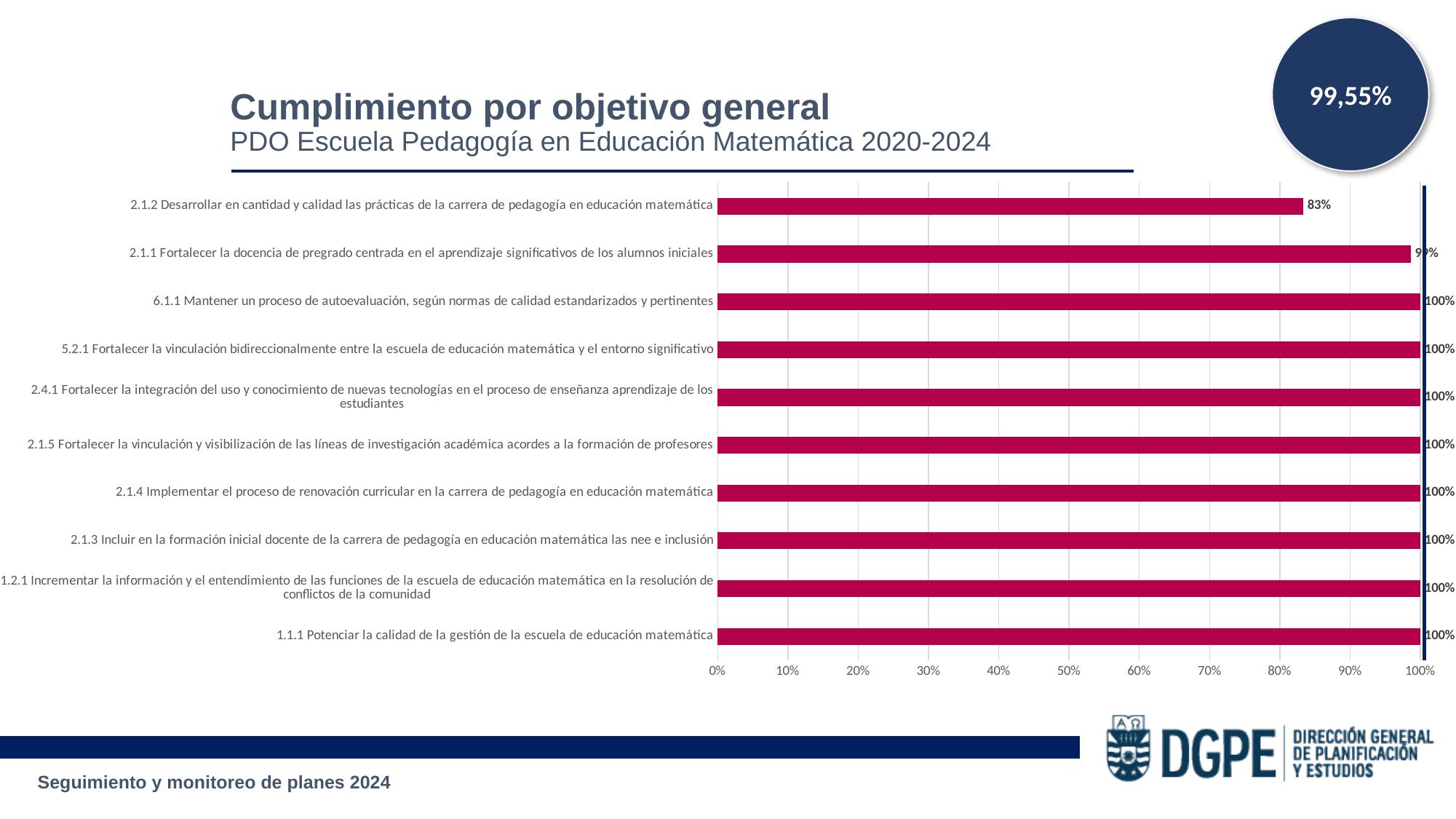

99,55%
Cumplimiento por objetivo general
PDO Escuela Pedagogía en Educación Matemática 2020-2024

### Chart

| Category |  |
|---|---|
| 1.1.1 Potenciar la calidad de la gestión de la escuela de educación matemática | 1.0 |
| 1.2.1 Incrementar la información y el entendimiento de las funciones de la escuela de educación matemática en la resolución de conflictos de la comunidad | 1.0 |
| 2.1.3 Incluir en la formación inicial docente de la carrera de pedagogía en educación matemática las nee e inclusión | 1.0 |
| 2.1.4 Implementar el proceso de renovación curricular en la carrera de pedagogía en educación matemática | 1.0 |
| 2.1.5 Fortalecer la vinculación y visibilización de las líneas de investigación académica acordes a la formación de profesores | 1.0 |
| 2.4.1 Fortalecer la integración del uso y conocimiento de nuevas tecnologías en el proceso de enseñanza aprendizaje de los estudiantes | 1.0 |
| 5.2.1 Fortalecer la vinculación bidireccionalmente entre la escuela de educación matemática y el entorno significativo | 1.0 |
| 6.1.1 Mantener un proceso de autoevaluación, según normas de calidad estandarizados y pertinentes | 1.0 |
| 2.1.1 Fortalecer la docencia de pregrado centrada en el aprendizaje significativos de los alumnos iniciales | 0.9864 |
| 2.1.2 Desarrollar en cantidad y calidad las prácticas de la carrera de pedagogía en educación matemática | 0.8332999999999999 |
Seguimiento y monitoreo de planes 2024